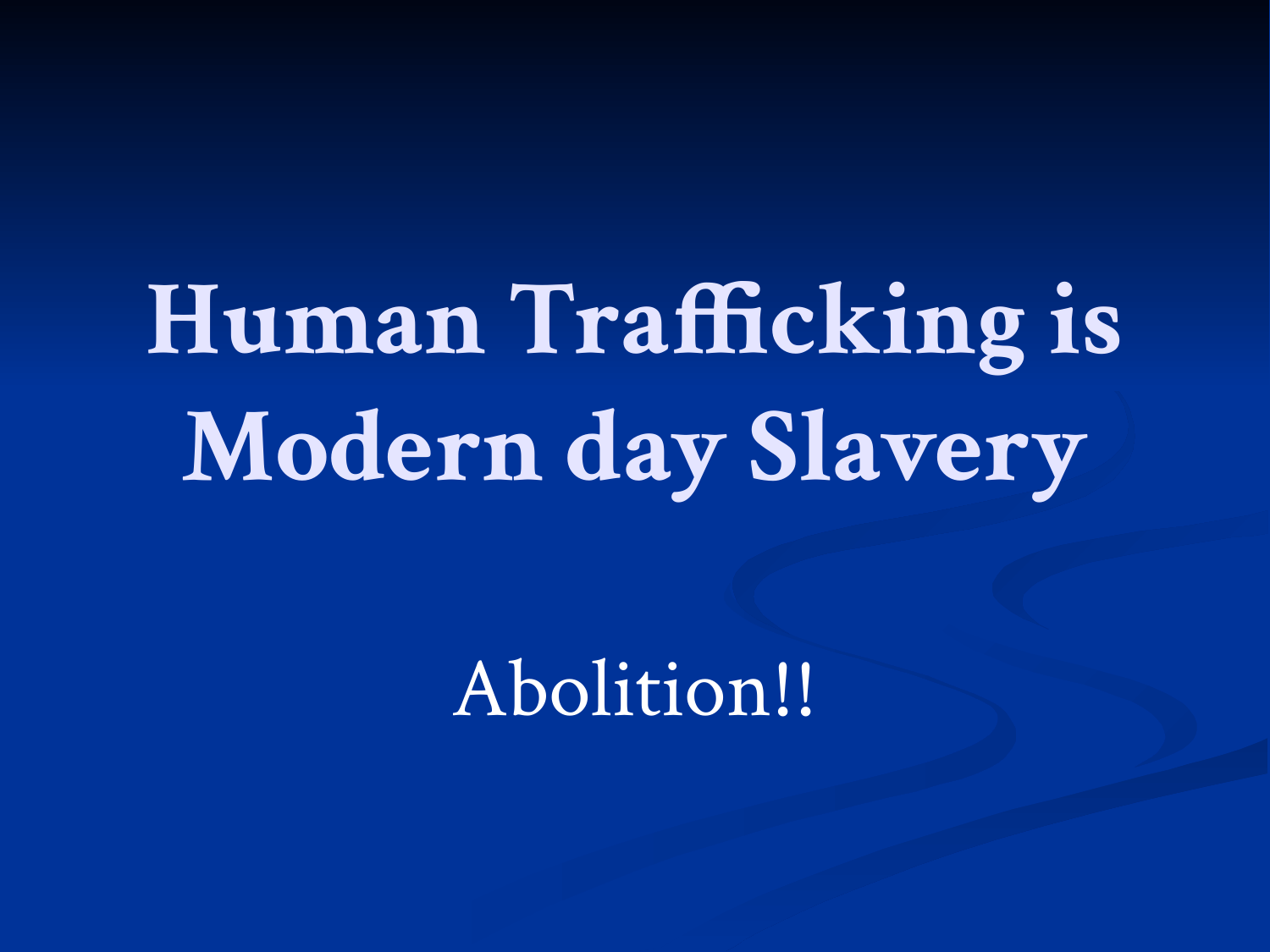

# Human Trafficking is Modern day Slavery

Abolition!!